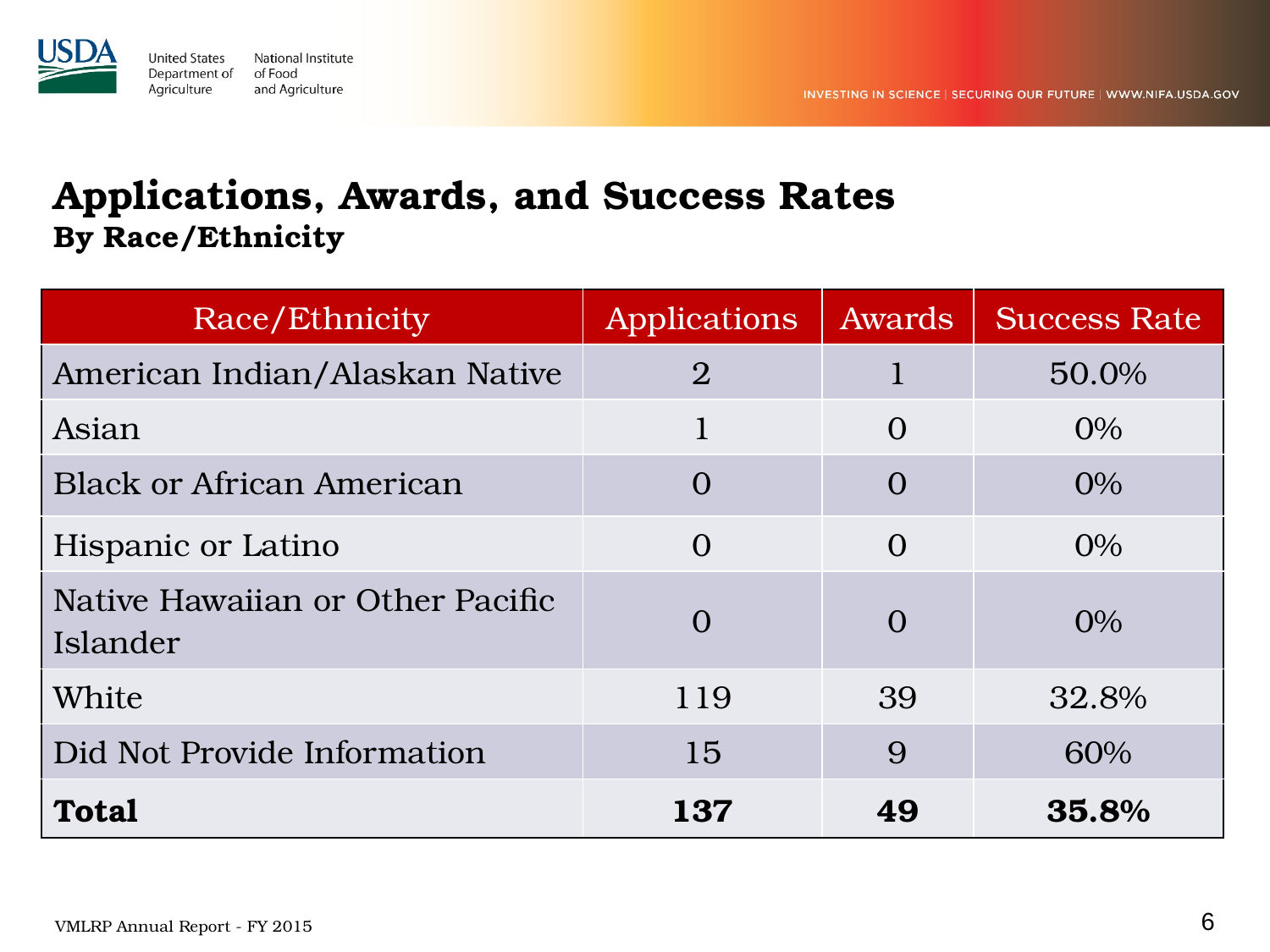

# Applications, Awards, and Success Rates By Race/Ethnicity
| Race/Ethnicity | Applications | Awards | Success Rate |
| --- | --- | --- | --- |
| American Indian/Alaskan Native | 2 | 1 | 50.0% |
| Asian | 1 | 0 | 0% |
| Black or African American | 0 | 0 | 0% |
| Hispanic or Latino | 0 | 0 | 0% |
| Native Hawaiian or Other Pacific Islander | 0 | 0 | 0% |
| White | 119 | 39 | 32.8% |
| Did Not Provide Information | 15 | 9 | 60% |
| Total | 137 | 49 | 35.8% |
6